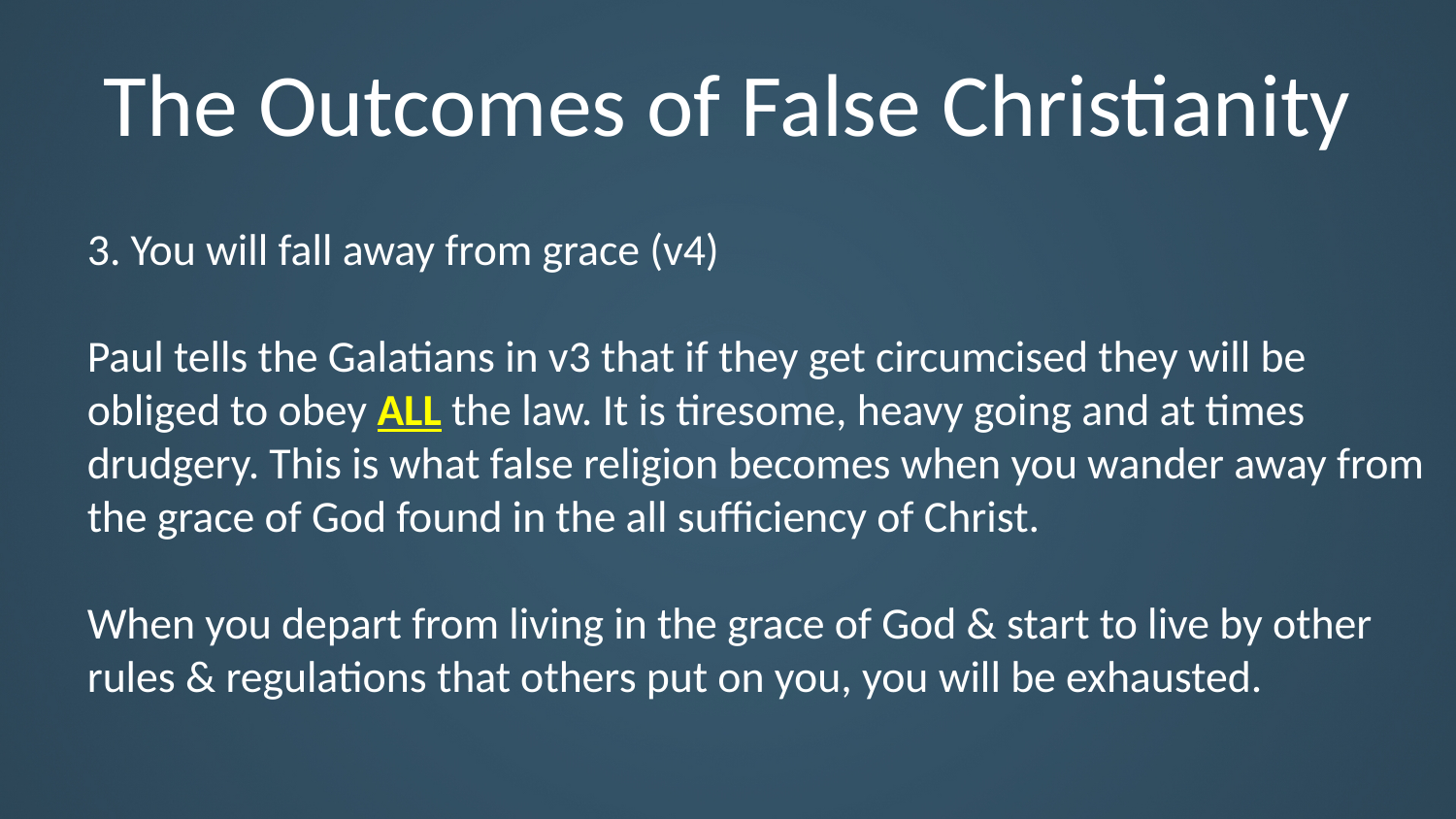

# The Outcomes of False Christianity
3. You will fall away from grace (v4)

Paul tells the Galatians in v3 that if they get circumcised they will be obliged to obey ALL the law. It is tiresome, heavy going and at times drudgery. This is what false religion becomes when you wander away from the grace of God found in the all sufficiency of Christ.

When you depart from living in the grace of God & start to live by other rules & regulations that others put on you, you will be exhausted.